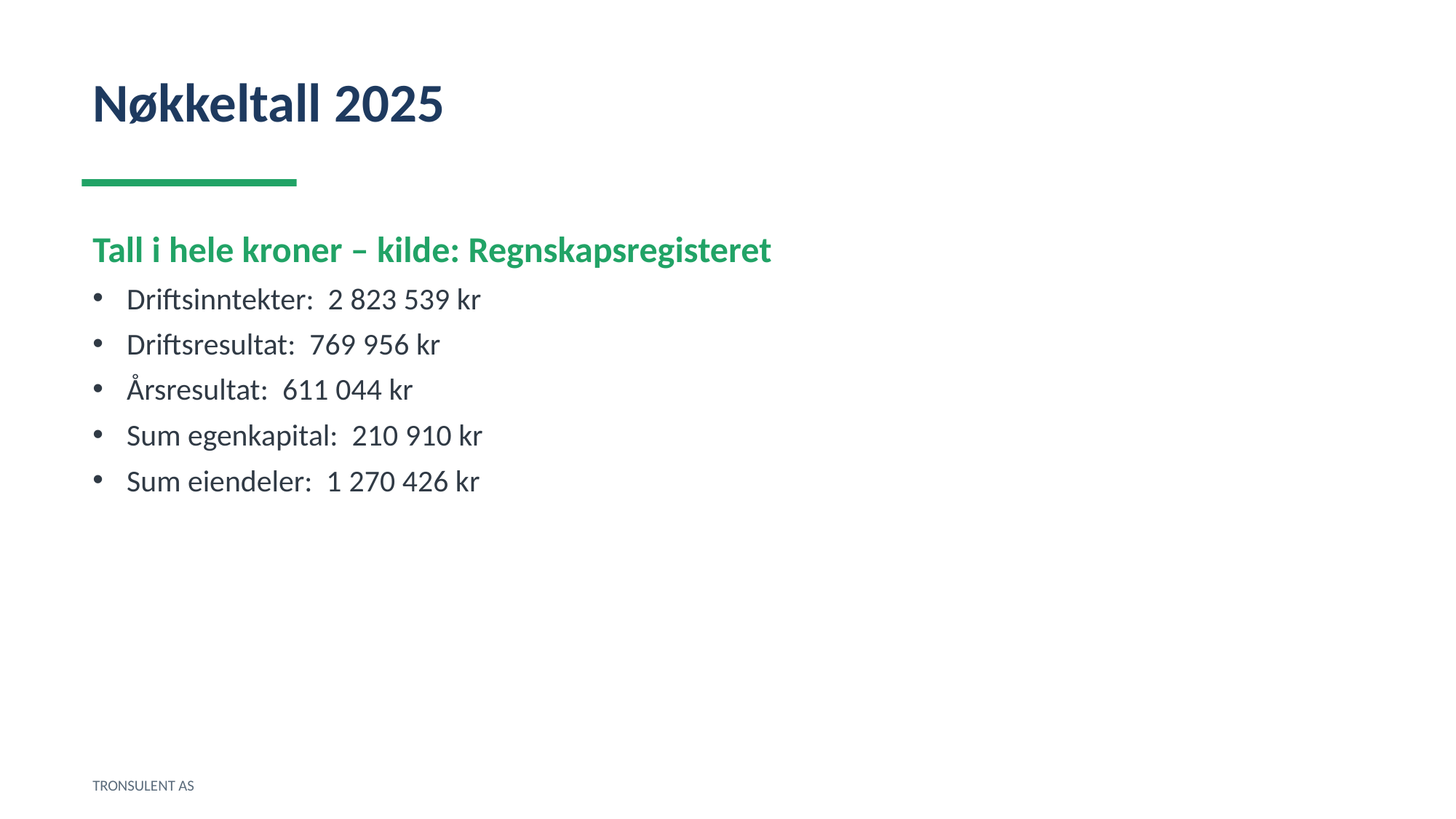

Nøkkeltall 2025

Tall i hele kroner – kilde: Regnskapsregisteret
Driftsinntekter:  2 823 539 kr
Driftsresultat:  769 956 kr
Årsresultat:  611 044 kr
Sum egenkapital:  210 910 kr
Sum eiendeler:  1 270 426 kr
TRONSULENT AS